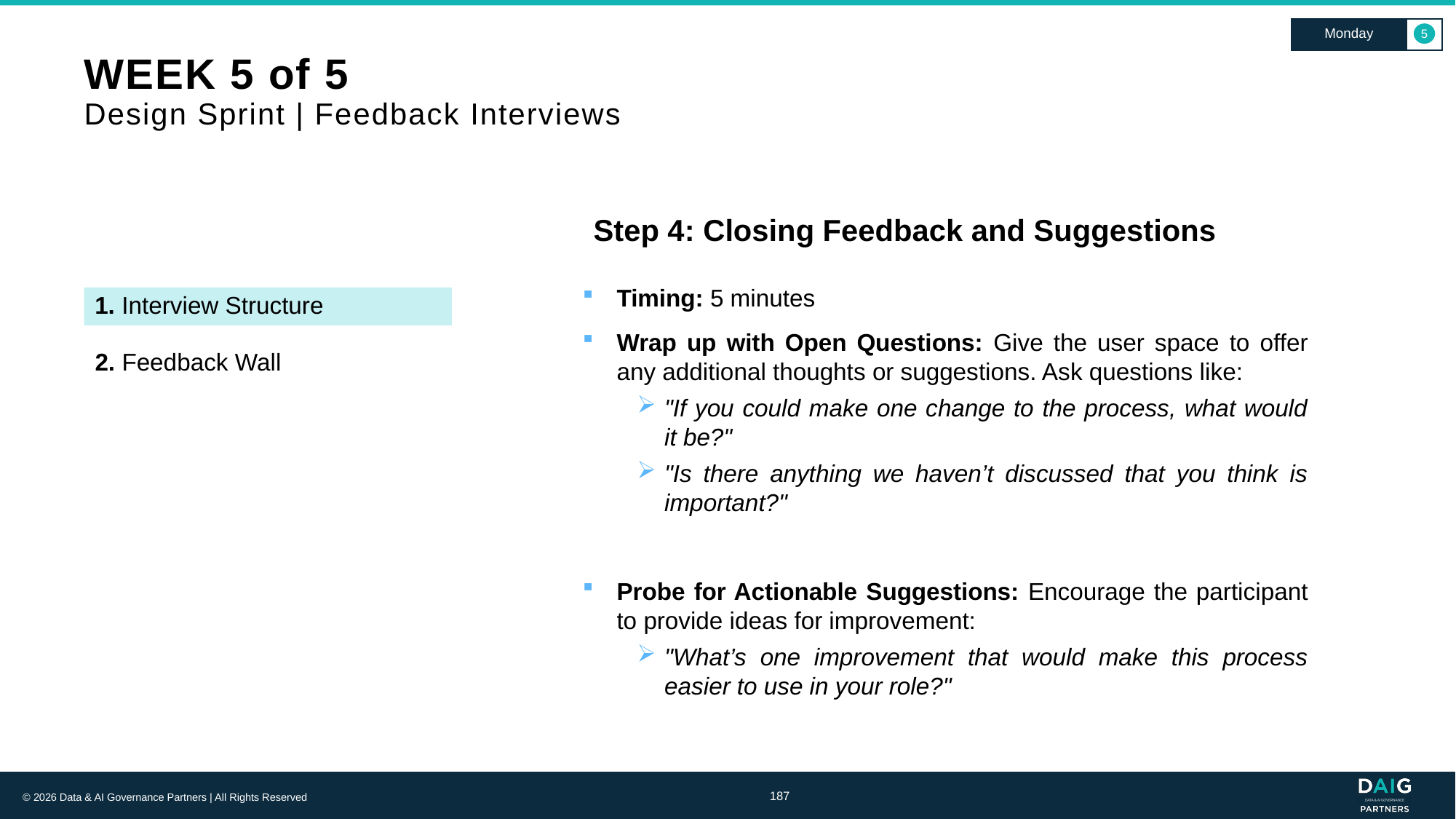

Monday

5
# WEEK 5 of 5 Design Sprint | Feedback Interviews
Step 4: Closing Feedback and Suggestions
Timing: 5 minutes
Wrap up with Open Questions: Give the user space to offer any additional thoughts or suggestions. Ask questions like:
"If you could make one change to the process, what would it be?"
"Is there anything we haven’t discussed that you think is important?"

Probe for Actionable Suggestions: Encourage the participant to provide ideas for improvement:
"What’s one improvement that would make this process easier to use in your role?"
1. Interview Structure
2. Feedback Wall
187
© 2026 Data & AI Governance Partners | All Rights Reserved